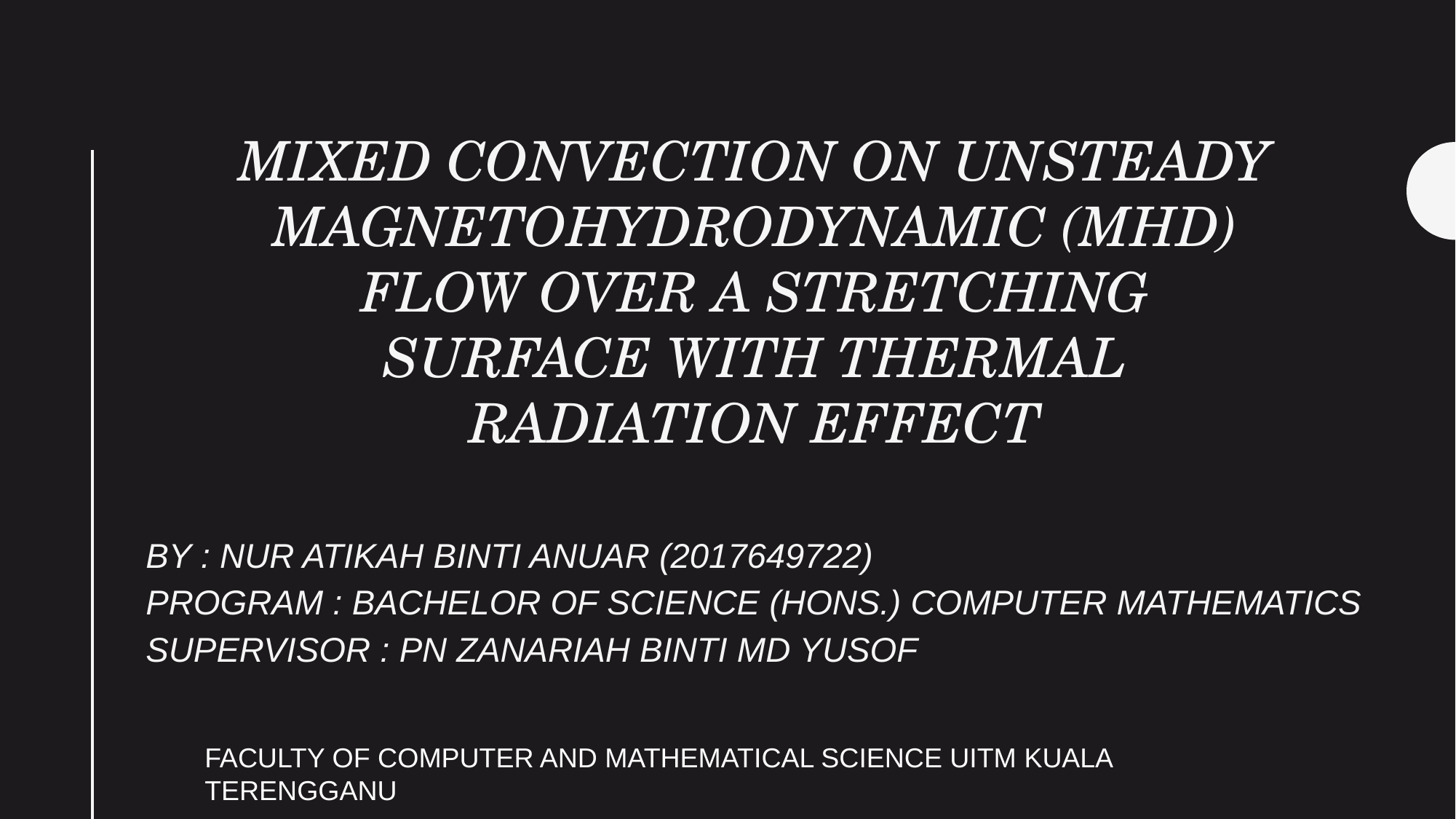

# MIXED CONVECTION ON UNSTEADY MAGNETOHYDRODYNAMIC (MHD) FLOW OVER A STRETCHING SURFACE WITH THERMAL RADIATION EFFECT
BY : NUR ATIKAH BINTI ANUAR (2017649722)
PROGRAM : BACHELOR OF SCIENCE (HONS.) COMPUTER MATHEMATICS
SUPERVISOR : PN ZANARIAH BINTI MD YUSOF

FACULTY OF COMPUTER AND MATHEMATICAL SCIENCE UITM KUALA TERENGGANU